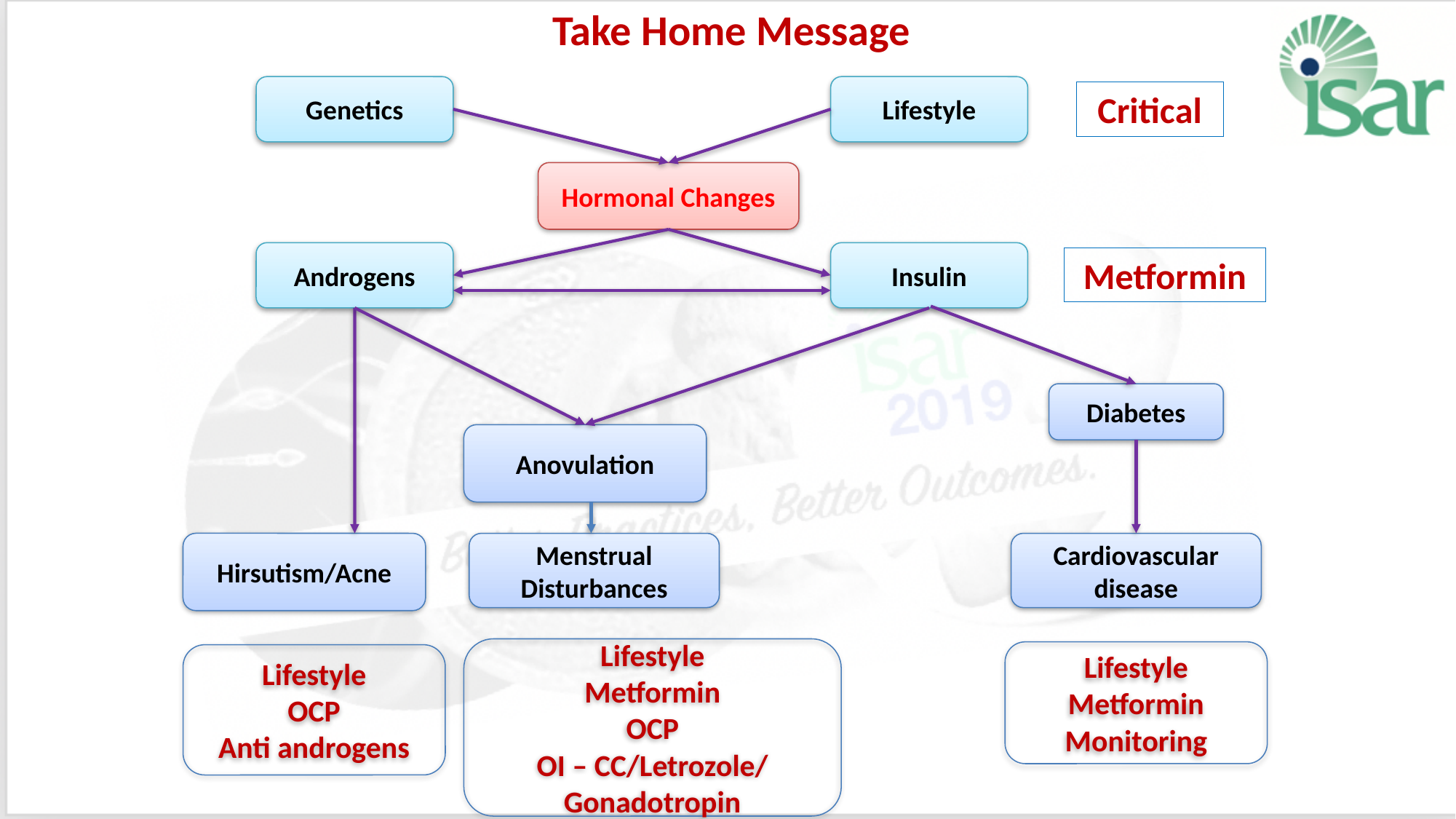

Take Home Message
Genetics
Lifestyle
Critical
Hormonal Changes
Androgens
Insulin
Metformin
Diabetes
Anovulation
Hirsutism/Acne
Menstrual Disturbances
Cardiovascular disease
Lifestyle
Metformin
OCP
OI – CC/Letrozole/ Gonadotropin
Lifestyle
Metformin
Monitoring
Lifestyle
OCP
Anti androgens